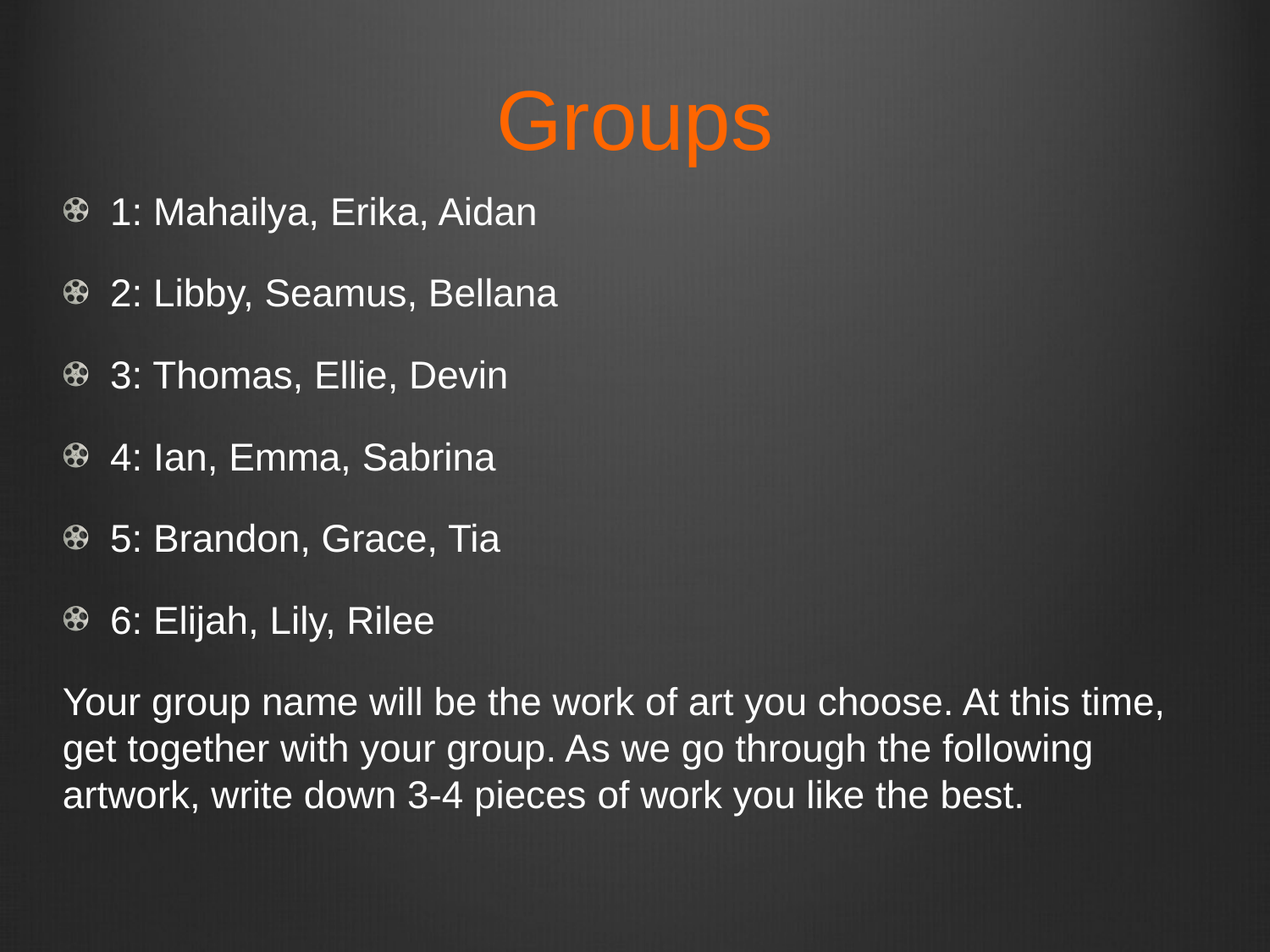

# Groups
1: Mahailya, Erika, Aidan
2: Libby, Seamus, Bellana
3: Thomas, Ellie, Devin
4: Ian, Emma, Sabrina
5: Brandon, Grace, Tia
6: Elijah, Lily, Rilee
Your group name will be the work of art you choose. At this time, get together with your group. As we go through the following artwork, write down 3-4 pieces of work you like the best.